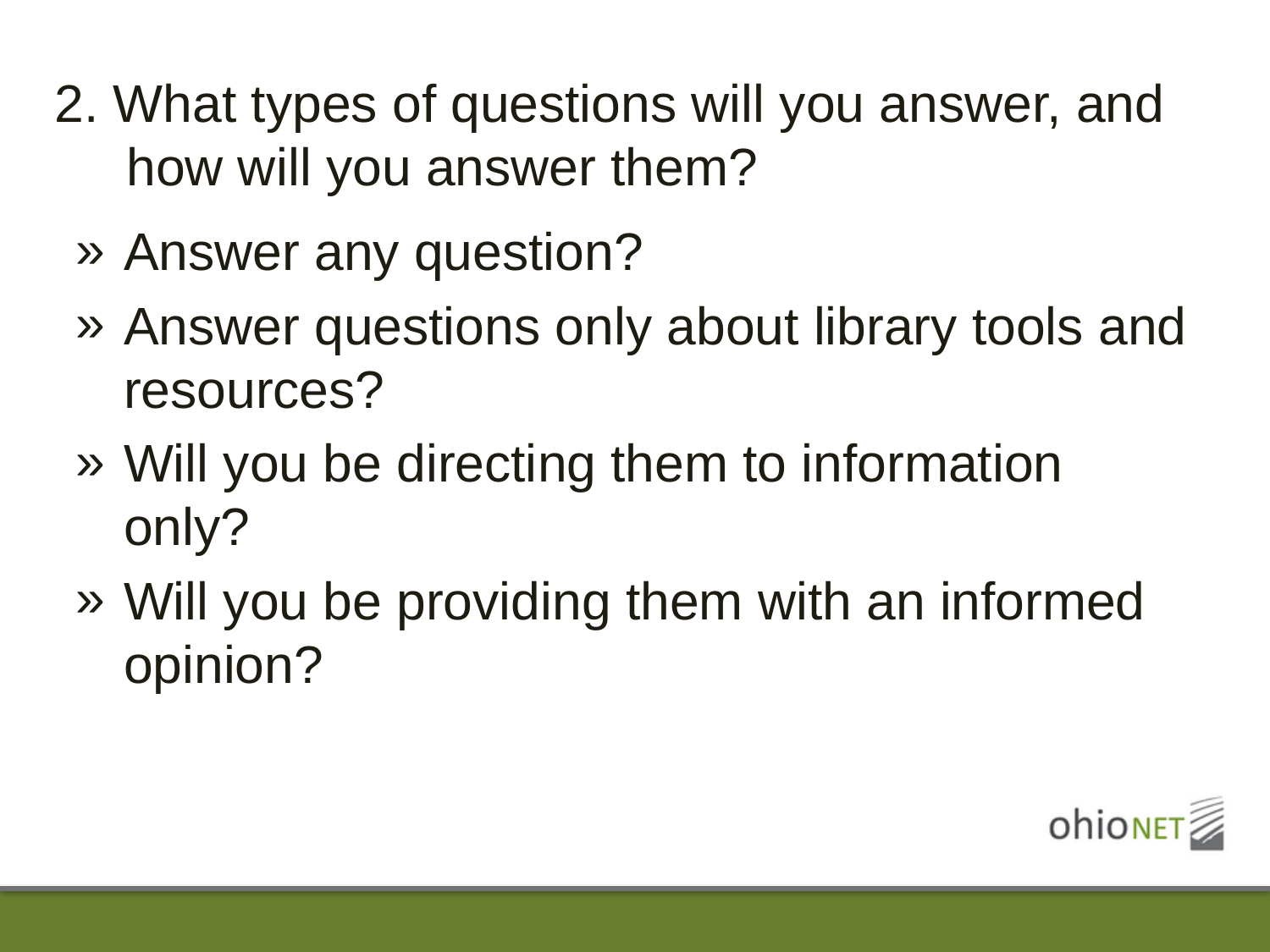

# 2. What types of questions will you answer, and how will you answer them?
Answer any question?
Answer questions only about library tools and resources?
Will you be directing them to information only?
Will you be providing them with an informed opinion?